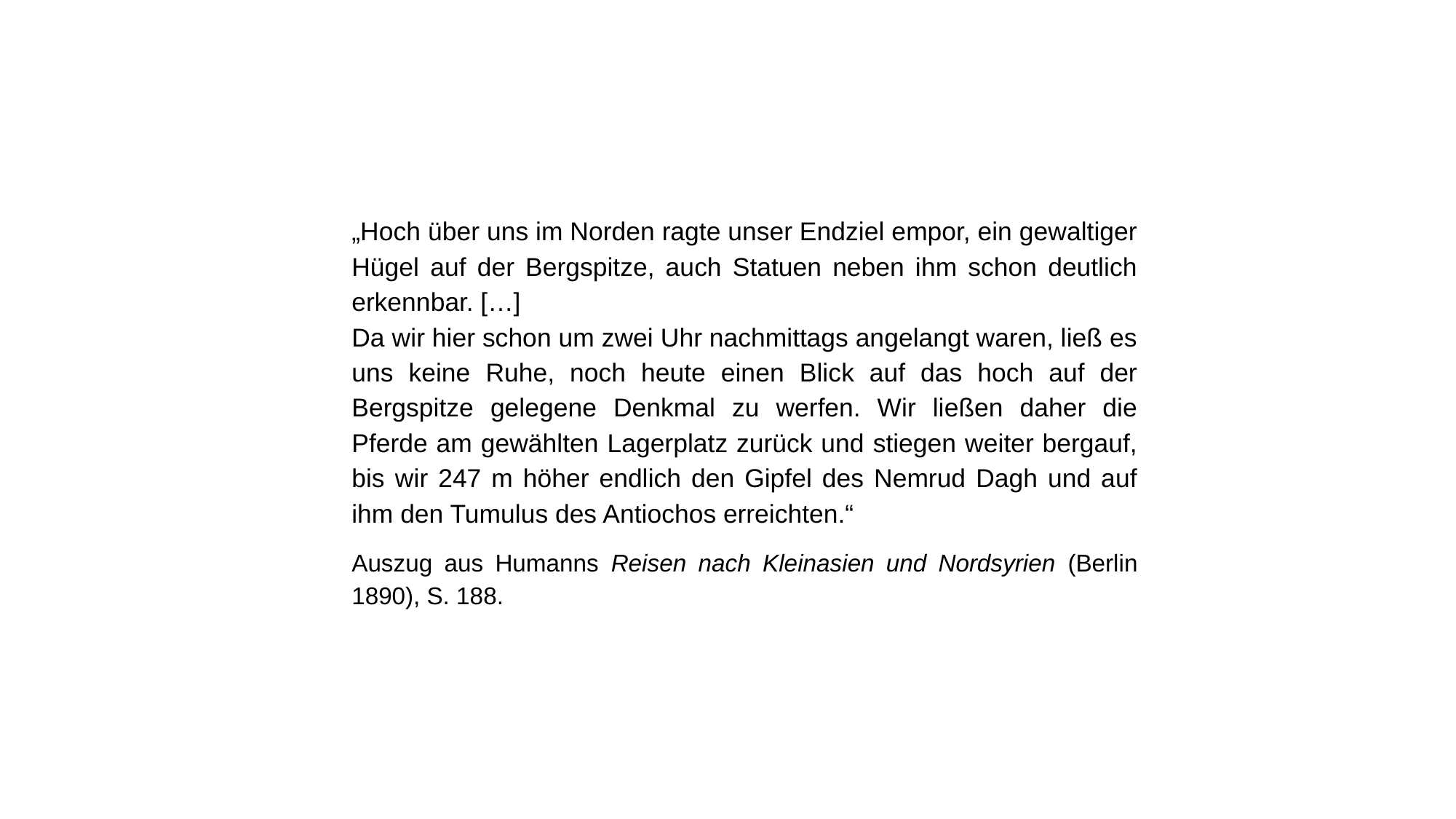

„Hoch über uns im Norden ragte unser Endziel empor, ein gewaltiger Hügel auf der Bergspitze, auch Statuen neben ihm schon deutlich erkennbar. […]
Da wir hier schon um zwei Uhr nachmittags angelangt waren, ließ es uns keine Ruhe, noch heute einen Blick auf das hoch auf der Bergspitze gelegene Denkmal zu werfen. Wir ließen daher die Pferde am gewählten Lagerplatz zurück und stiegen weiter bergauf, bis wir 247 m höher endlich den Gipfel des Nemrud Dagh und auf ihm den Tumulus des Antiochos erreichten.“
Auszug aus Humanns Reisen nach Kleinasien und Nordsyrien (Berlin 1890), S. 188.